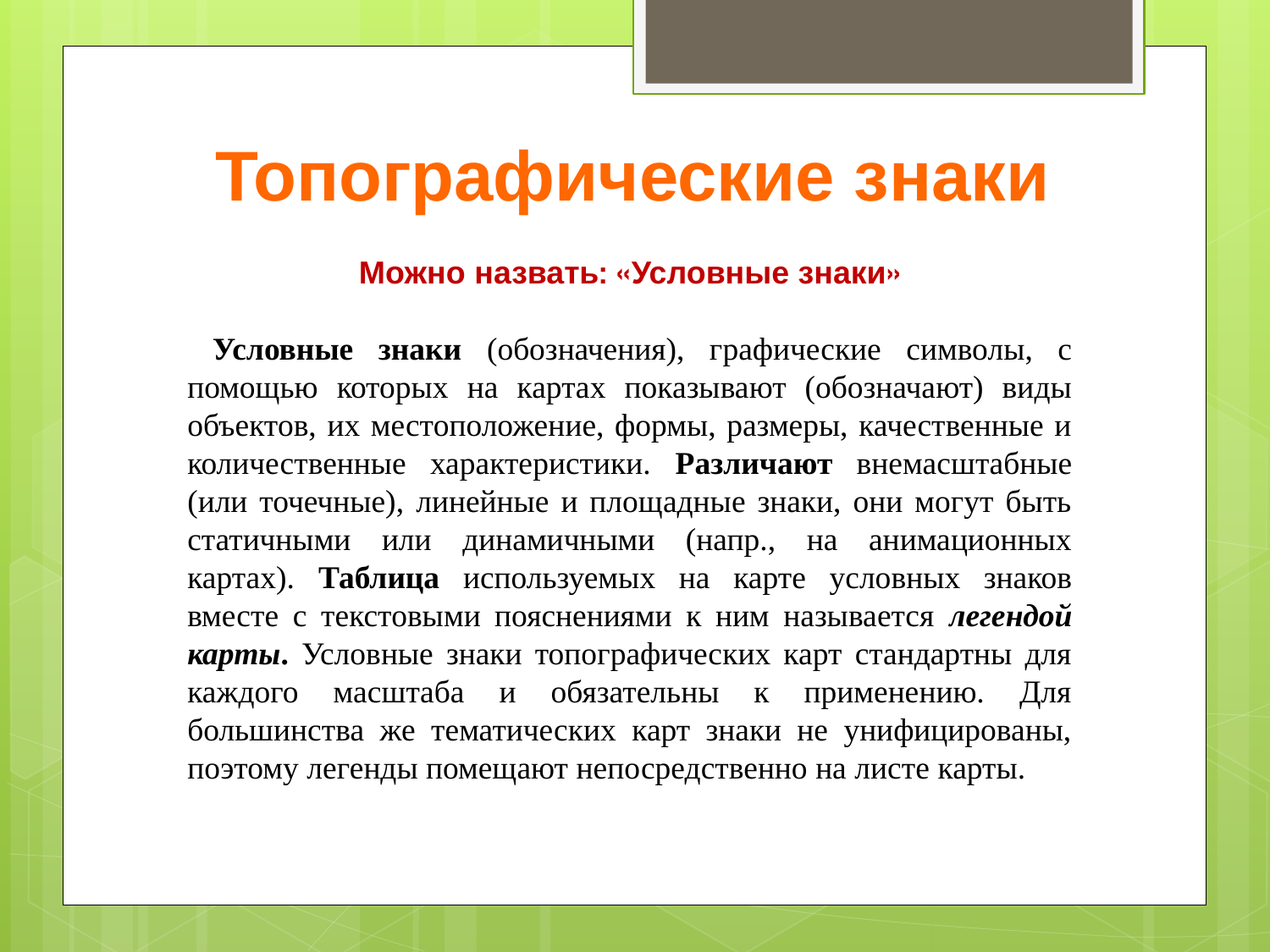

# Топографические знаки
Можно назвать: «Условные знаки»

 Условные знаки (обозначения), графические символы, с помощью которых на картах показывают (обозначают) виды объектов, их местоположение, формы, размеры, качественные и количественные характеристики. Различают внемасштабные (или точечные), линейные и площадные знаки, они могут быть статичными или динамичными (напр., на анимационных картах). Таблица используемых на карте условных знаков вместе с текстовыми пояснениями к ним называется легендой карты. Условные знаки топографических карт стандартны для каждого масштаба и обязательны к применению. Для большинства же тематических карт знаки не унифицированы, поэтому легенды помещают непосредственно на листе карты.